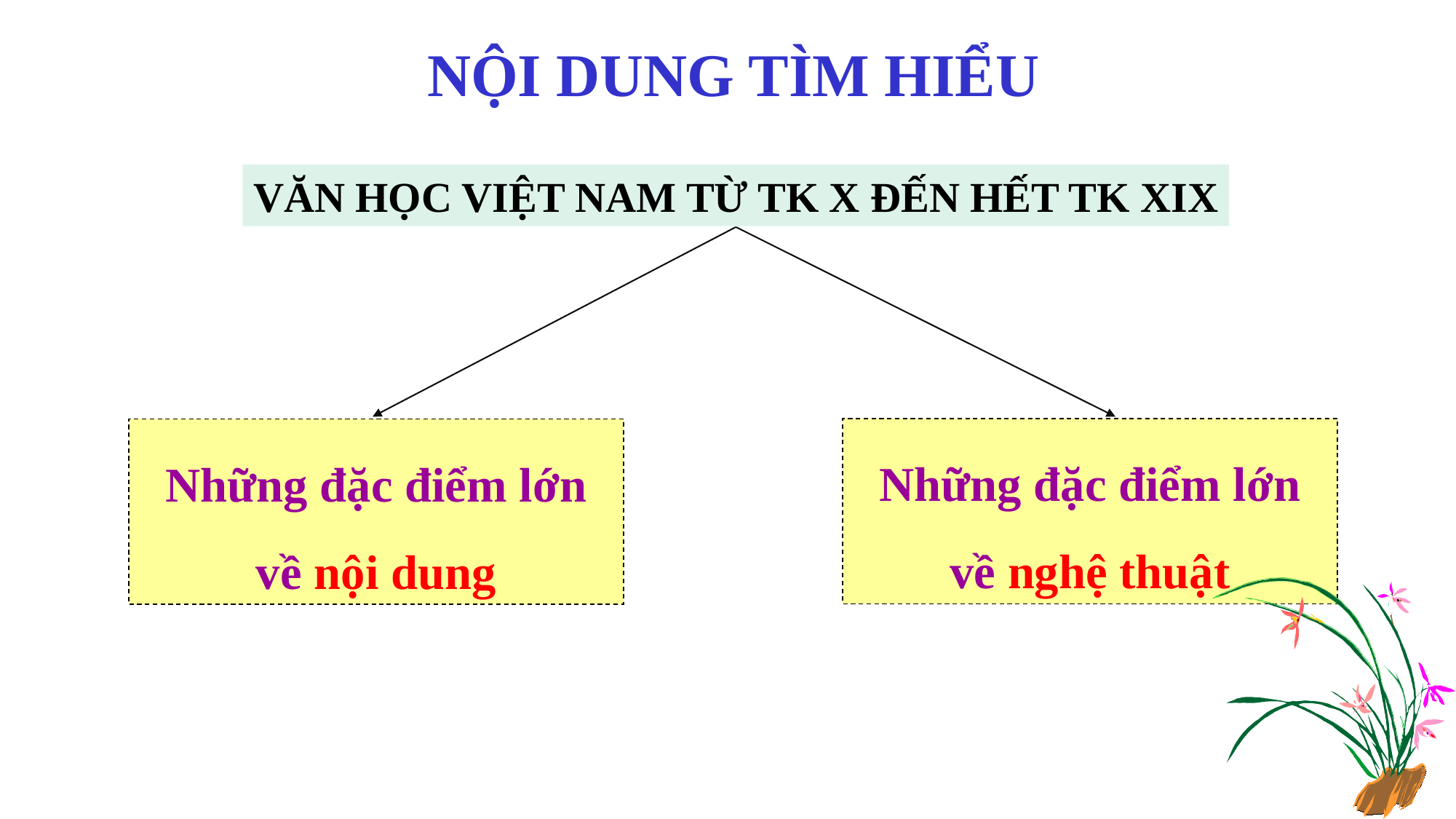

NỘI DUNG TÌM HIỂU
VĂN HỌC VIỆT NAM TỪ TK X ĐẾN HẾT TK XIX

Những đặc điểm lớn về nghệ thuật
Những đặc điểm lớn về nội dung